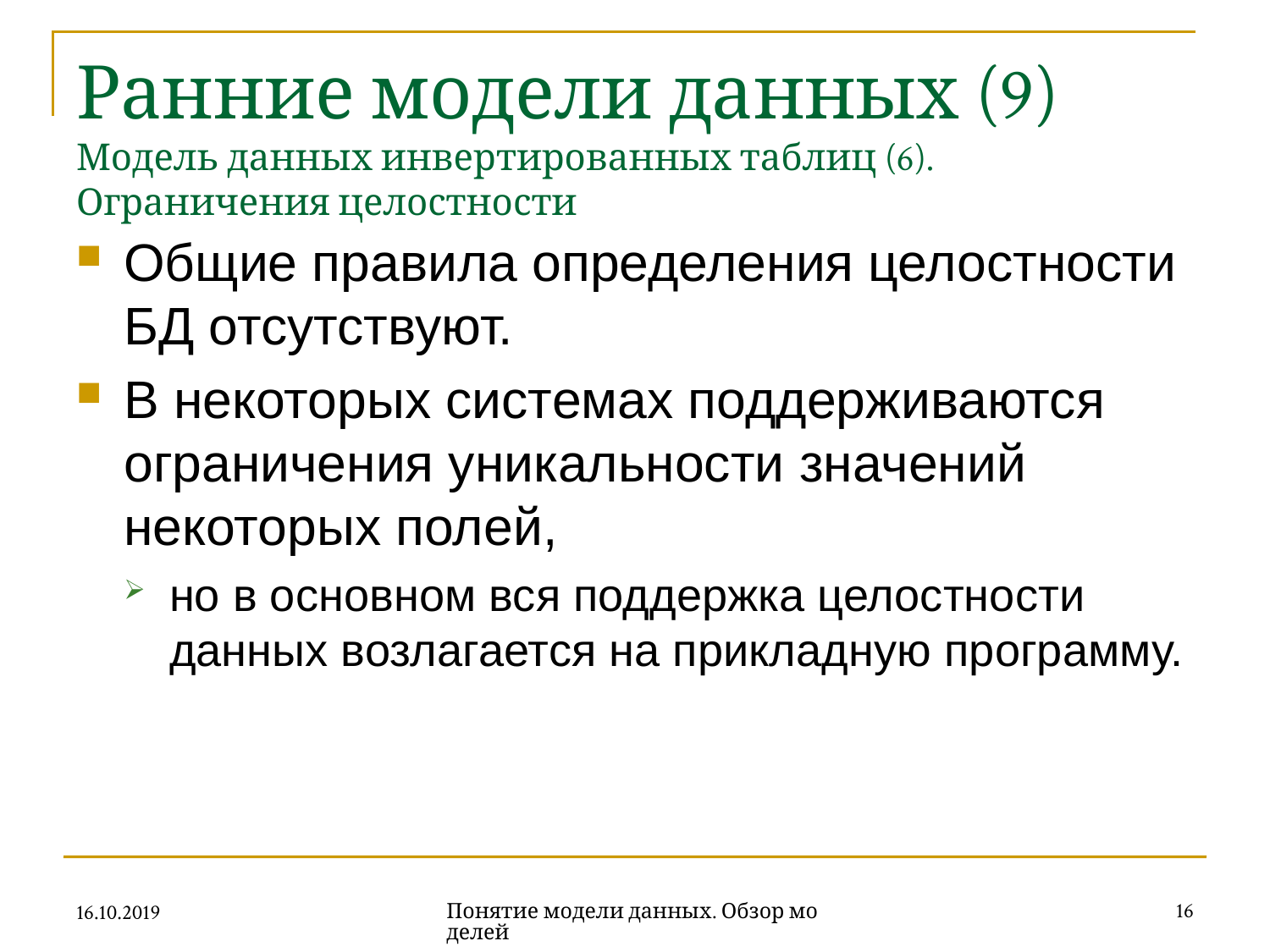

# Ранние модели данных (9) Модель данных инвертированных таблиц (6). Ограничения целостности
Общие правила определения целостности БД отсутствуют.
В некоторых системах поддерживаются ограничения уникальности значений некоторых полей,
но в основном вся поддержка целостности данных возлагается на прикладную программу.
16.10.2019
16
Понятие модели данных. Обзор моделей